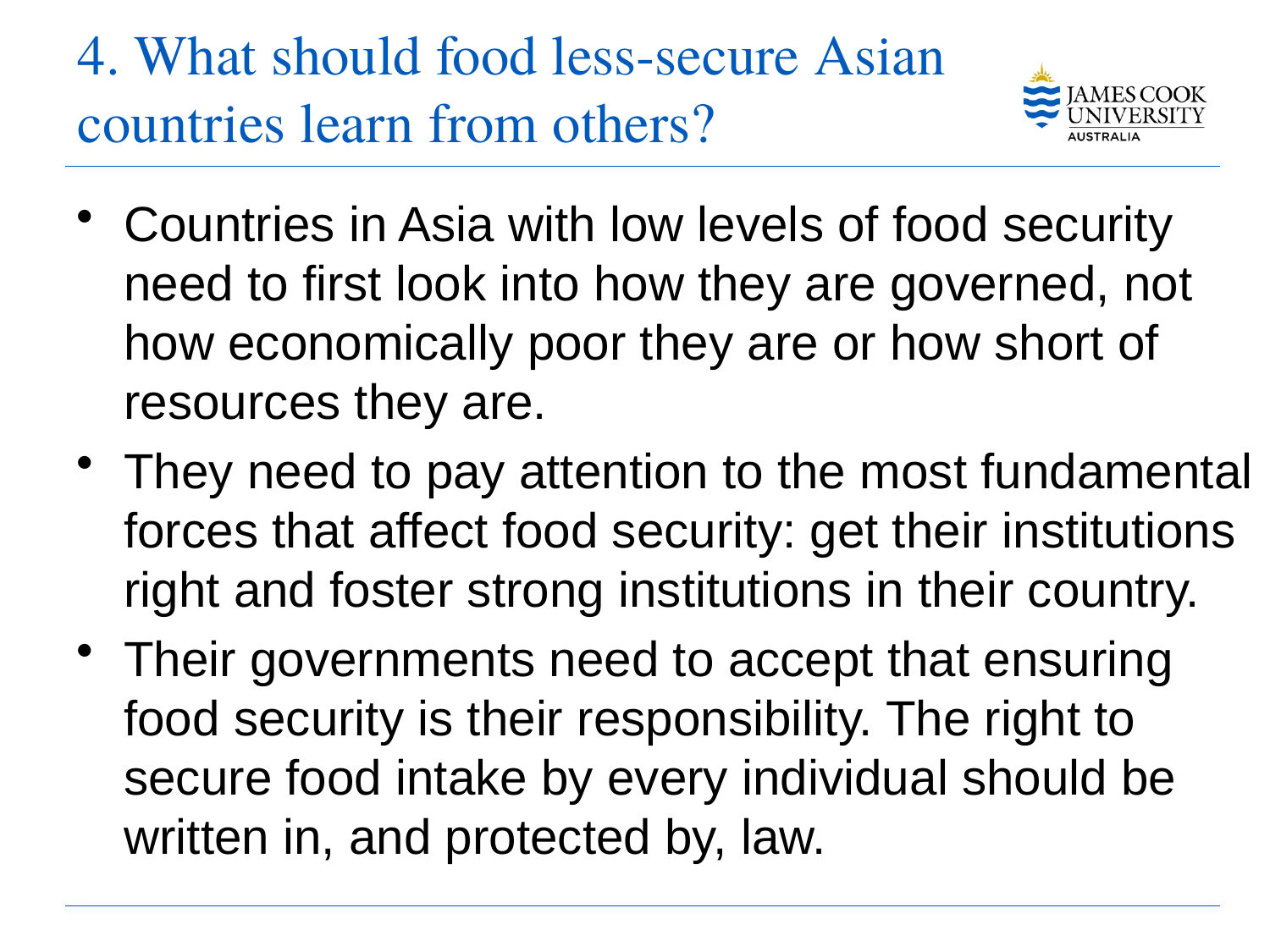

# 4. What should food less-secure Asian countries learn from others?
Countries in Asia with low levels of food security need to first look into how they are governed, not how economically poor they are or how short of resources they are.
They need to pay attention to the most fundamental forces that affect food security: get their institutions right and foster strong institutions in their country.
Their governments need to accept that ensuring food security is their responsibility. The right to secure food intake by every individual should be written in, and protected by, law.